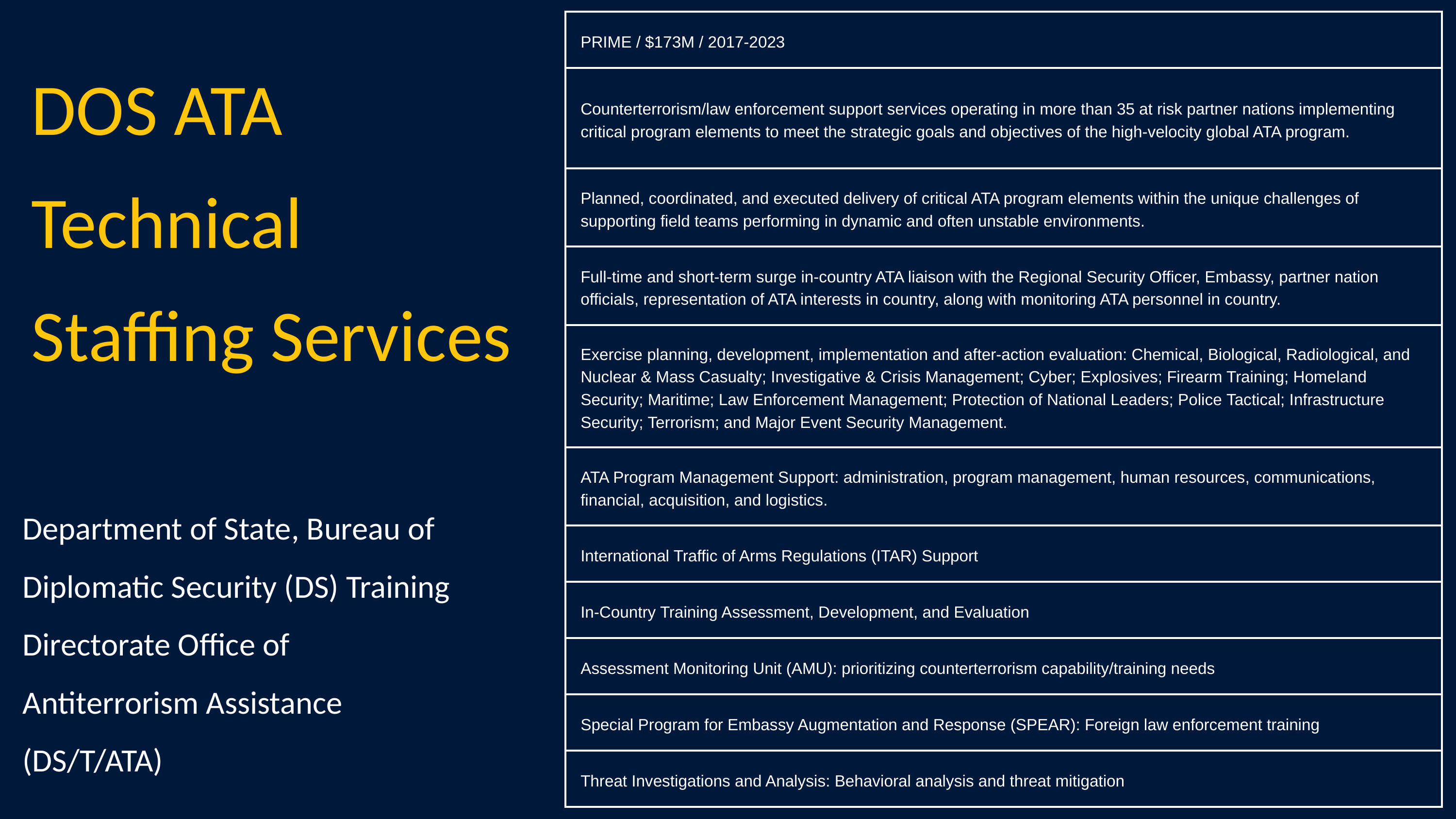

| PRIME / $173M / 2017-2023 |
| --- |
| Counterterrorism/law enforcement support services operating in more than 35 at risk partner nations implementing critical program elements to meet the strategic goals and objectives of the high-velocity global ATA program. |
| Planned, coordinated, and executed delivery of critical ATA program elements within the unique challenges of supporting field teams performing in dynamic and often unstable environments. |
| Full-time and short-term surge in-country ATA liaison with the Regional Security Officer, Embassy, partner nation officials, representation of ATA interests in country, along with monitoring ATA personnel in country. |
| Exercise planning, development, implementation and after-action evaluation: Chemical, Biological, Radiological, and Nuclear & Mass Casualty; Investigative & Crisis Management; Cyber; Explosives; Firearm Training; Homeland Security; Maritime; Law Enforcement Management; Protection of National Leaders; Police Tactical; Infrastructure Security; Terrorism; and Major Event Security Management. |
| ATA Program Management Support: administration, program management, human resources, communications, financial, acquisition, and logistics. |
| International Traffic of Arms Regulations (ITAR) Support |
| In-Country Training Assessment, Development, and Evaluation |
| Assessment Monitoring Unit (AMU): prioritizing counterterrorism capability/training needs |
| Special Program for Embassy Augmentation and Response (SPEAR): Foreign law enforcement training |
| Threat Investigations and Analysis: Behavioral analysis and threat mitigation |
DOS ATA Technical Staffing Services​
Department of State, Bureau of Diplomatic Security (DS) Training Directorate Office of Antiterrorism Assistance (DS/T/ATA)​